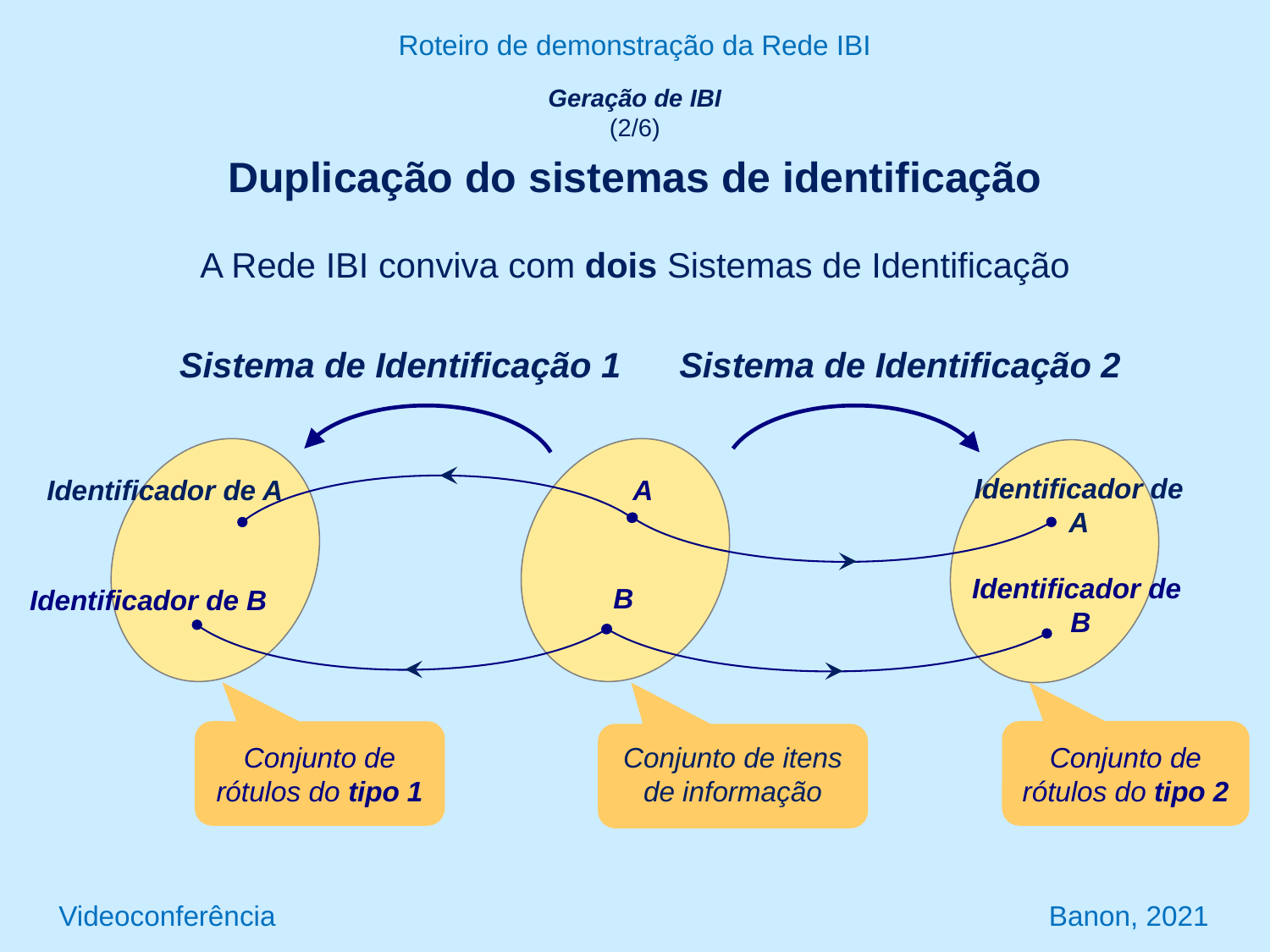

Roteiro de demonstração da Rede IBI
Geração de IBI
(2/6)
Duplicação do sistemas de identificação
A Rede IBI conviva com dois Sistemas de Identificação
Sistema de Identificação 1
Sistema de Identificação 2

Identificador de A
Identificador de A
A

Identificador de
B
B
Identificador de B
Conjunto de rótulos do tipo 2
Conjunto de rótulos do tipo 1

Conjunto de itens de informação

Videoconferência                                                                                                   Banon, 2021